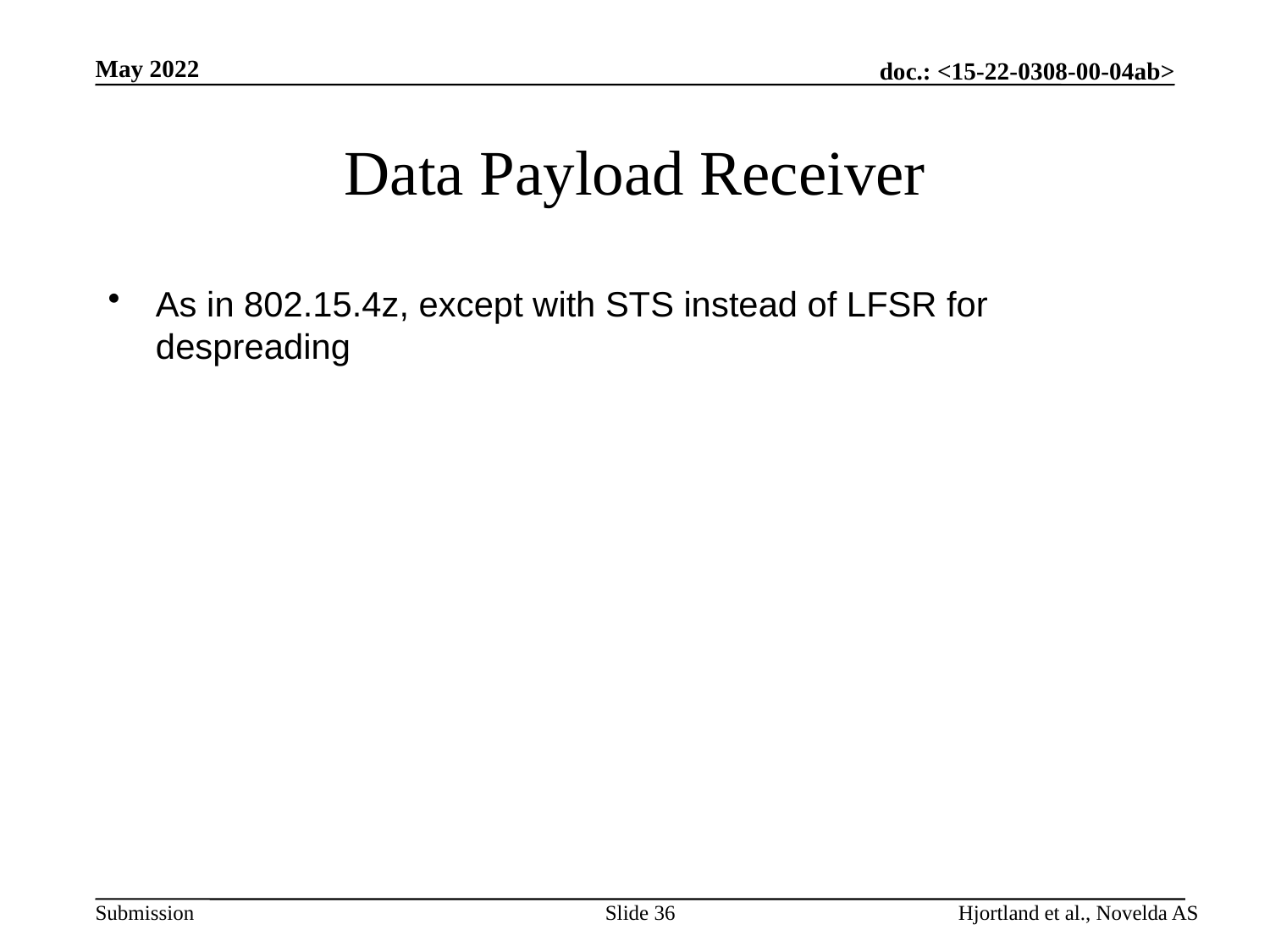

May 2022
# Data Payload Receiver
As in 802.15.4z, except with STS instead of LFSR for despreading
Slide 36
Hjortland et al., Novelda AS